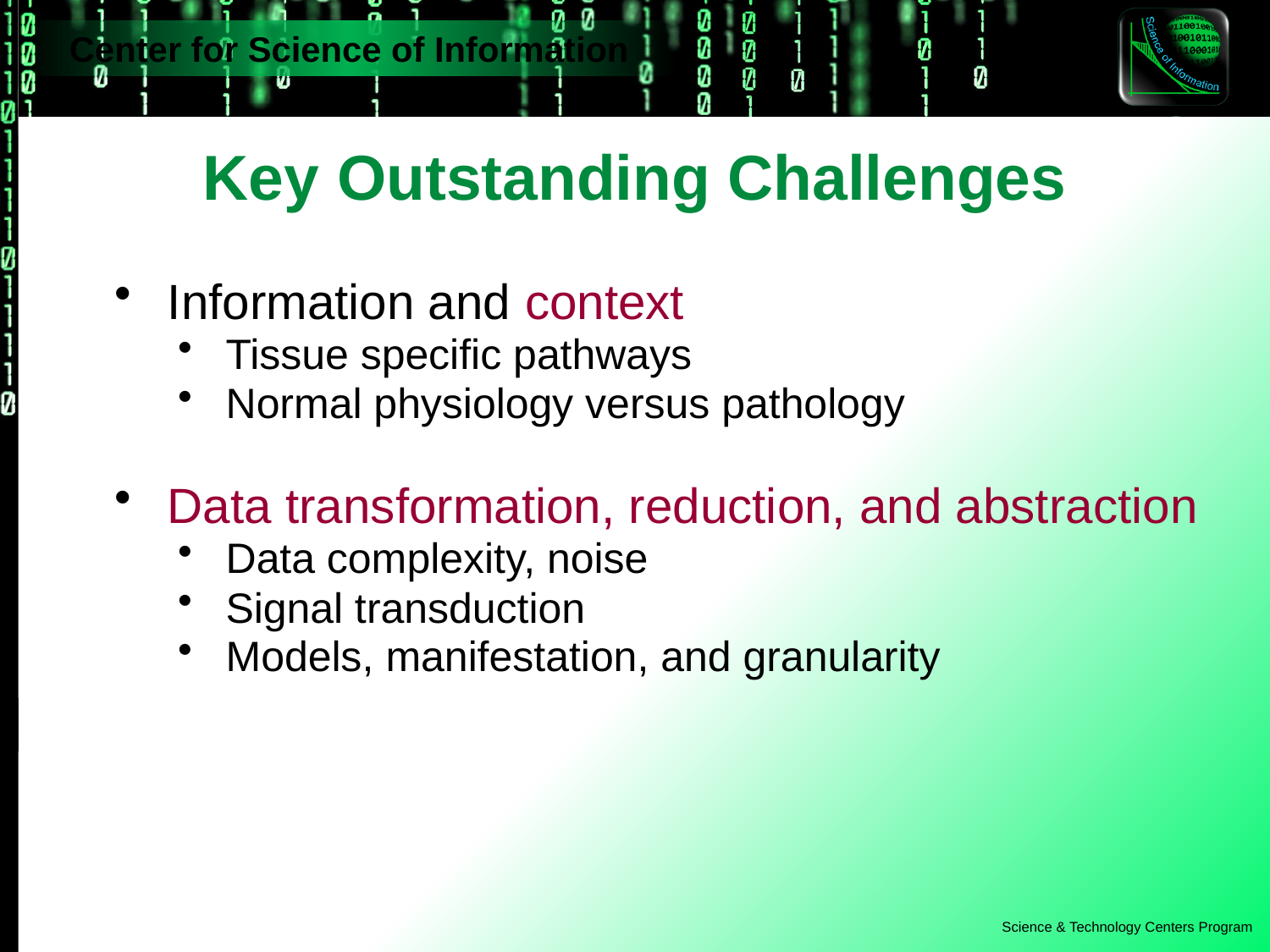

Key Outstanding Challenges
Information and context
Tissue specific pathways
Normal physiology versus pathology

Data transformation, reduction, and abstraction
Data complexity, noise
Signal transduction
Models, manifestation, and granularity